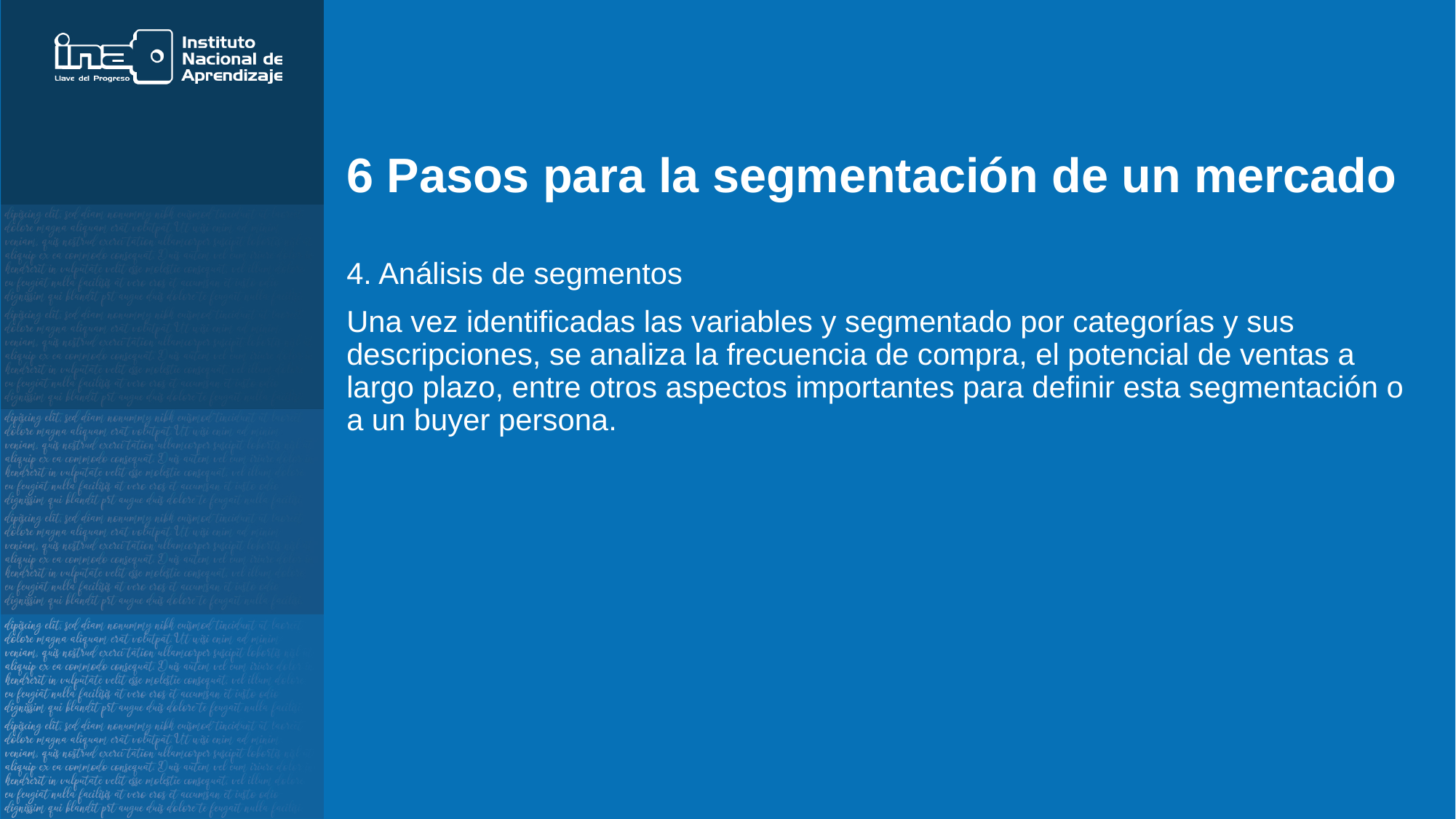

# 6 Pasos para la segmentación de un mercado
4. Análisis de segmentos
Una vez identificadas las variables y segmentado por categorías y sus descripciones, se analiza la frecuencia de compra, el potencial de ventas a largo plazo, entre otros aspectos importantes para definir esta segmentación o a un buyer persona.